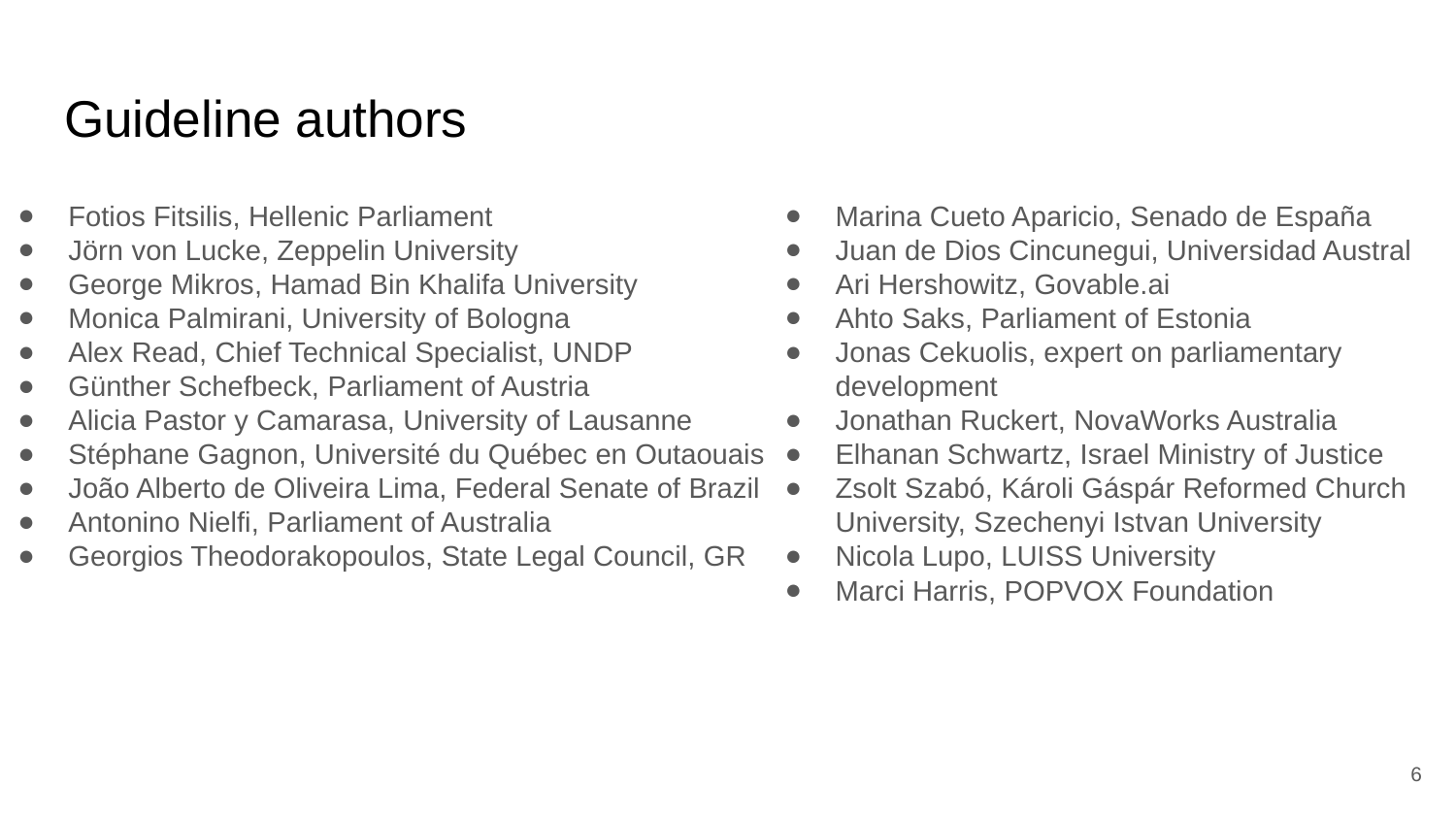

# Guideline authors
Fotios Fitsilis, Hellenic Parliament
Jörn von Lucke, Zeppelin University
George Mikros, Hamad Bin Khalifa University
Monica Palmirani, University of Bologna
Alex Read, Chief Technical Specialist, UNDP
Günther Schefbeck, Parliament of Austria
Alicia Pastor y Camarasa, University of Lausanne
Stéphane Gagnon, Université du Québec en Outaouais
João Alberto de Oliveira Lima, Federal Senate of Brazil
Antonino Nielfi, Parliament of Australia
Georgios Theodorakopoulos, State Legal Council, GR
Marina Cueto Aparicio, Senado de España
Juan de Dios Cincunegui, Universidad Austral
Ari Hershowitz, Govable.ai
Ahto Saks, Parliament of Estonia
Jonas Cekuolis, expert on parliamentary development
Jonathan Ruckert, NovaWorks Australia
Elhanan Schwartz, Israel Ministry of Justice
Zsolt Szabó, Károli Gáspár Reformed Church University, Szechenyi Istvan University
Nicola Lupo, LUISS University
Marci Harris, POPVOX Foundation
6